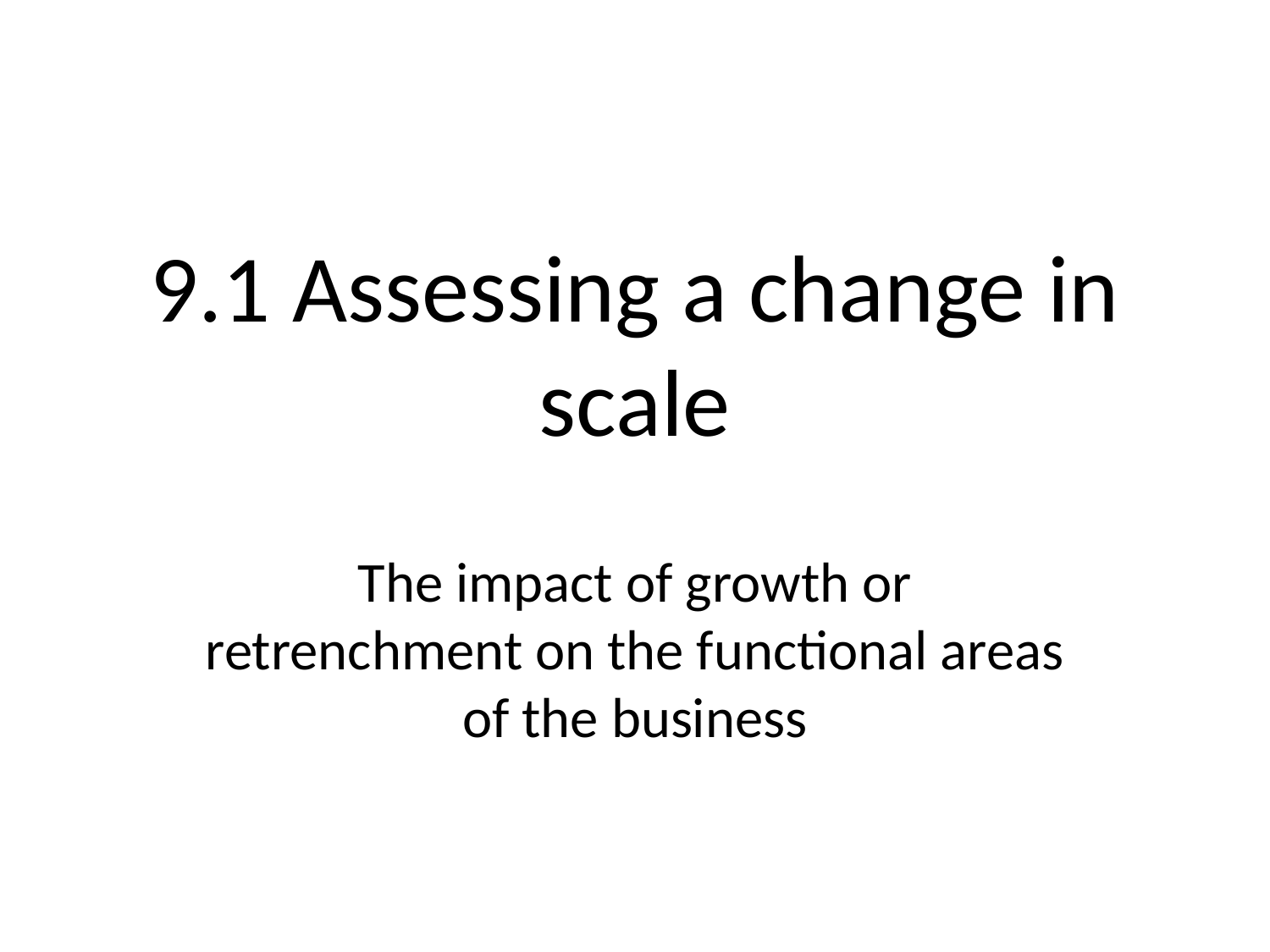

# 9.1 Assessing a change in scale
The impact of growth or retrenchment on the functional areas of the business